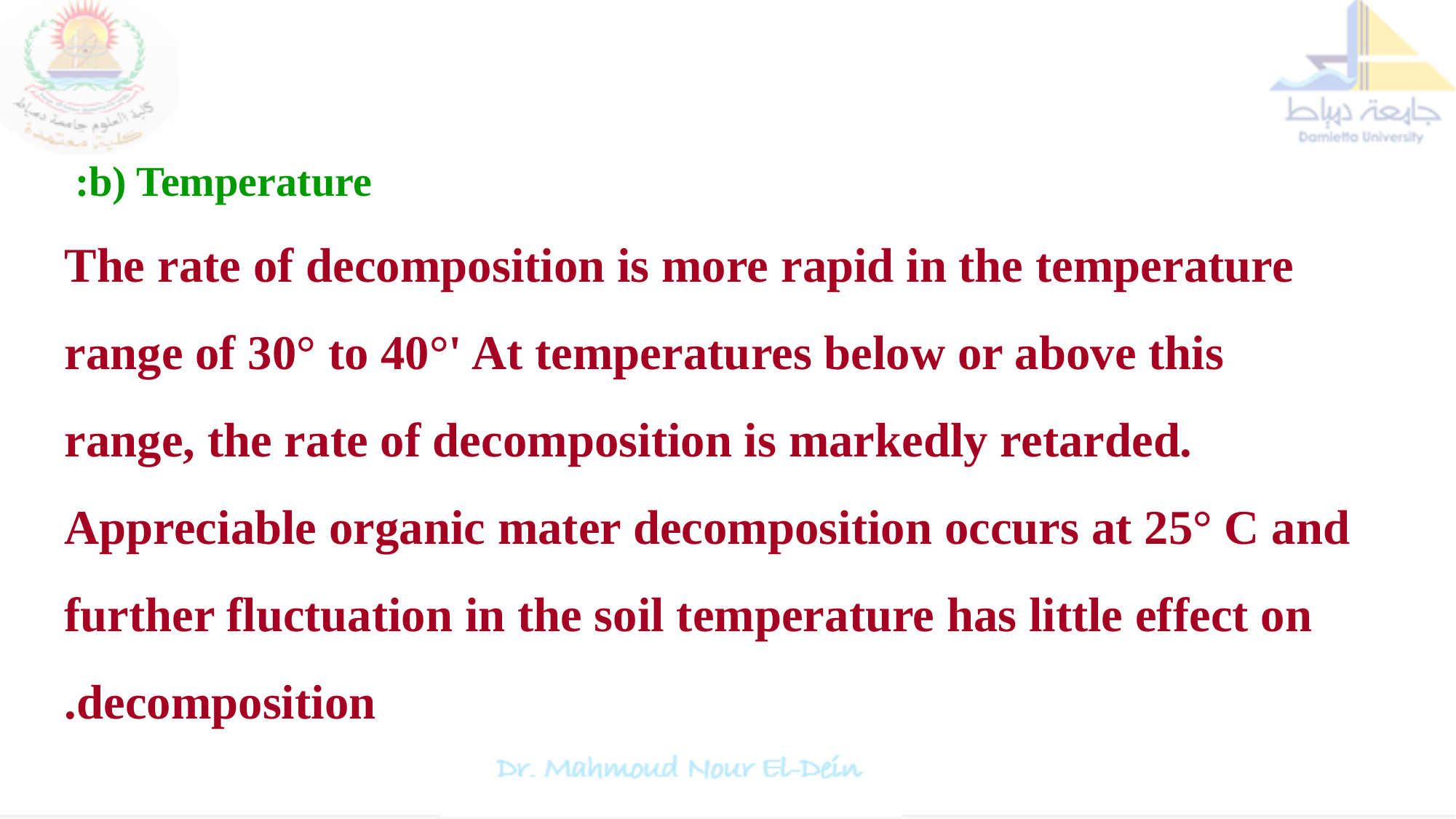

b) Temperature:
The rate of decomposition is more rapid in the temperature range of 30° to 40°' At temperatures below or above this range, the rate of decomposition is markedly retarded. Appreciable organic mater decomposition occurs at 25° C and further fluctuation in the soil temperature has little effect on decomposition.